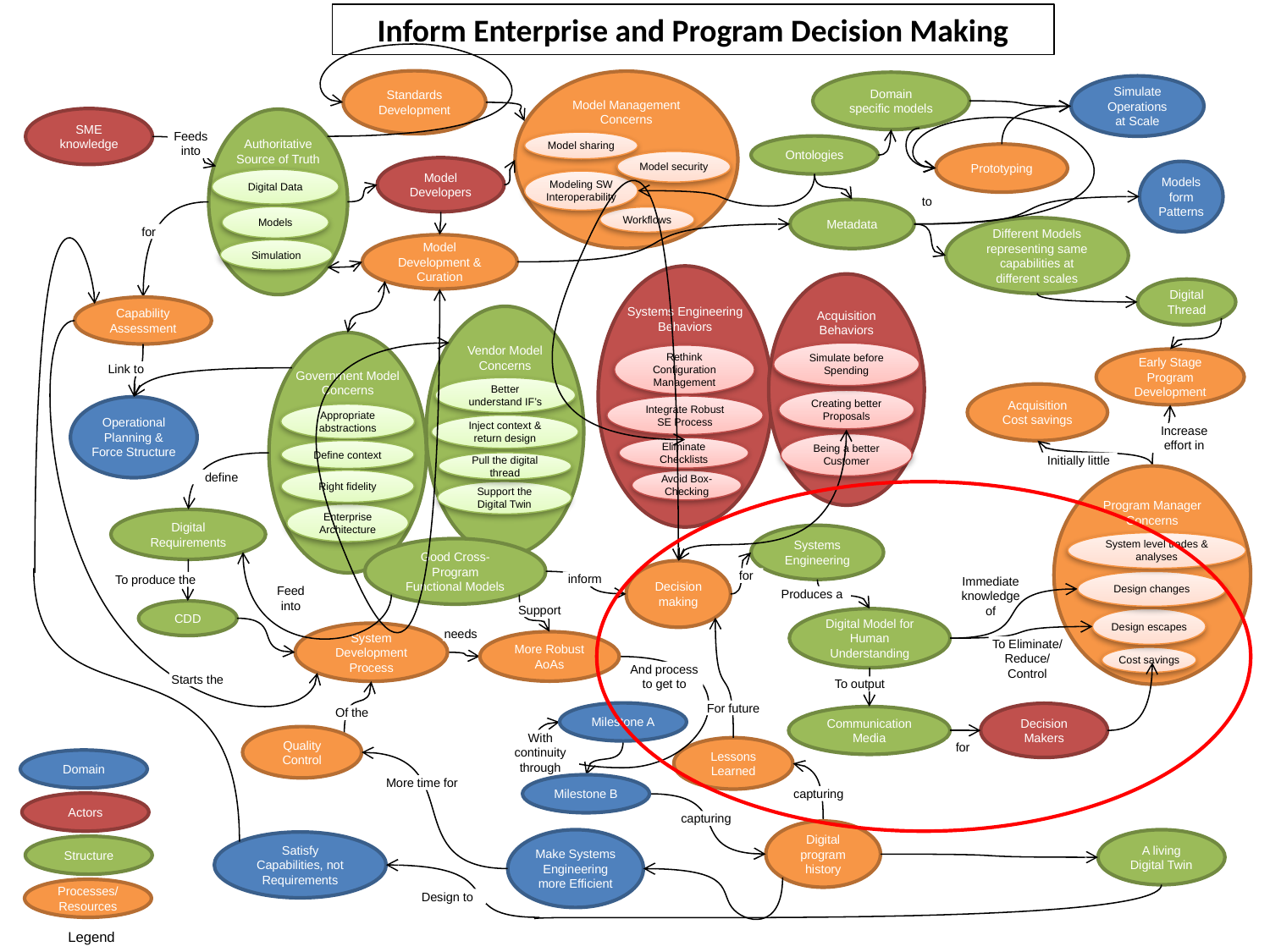

Inform Enterprise and Program Decision Making
Standards Development
Model Management Concerns
Model sharing
Model security
Modeling SW Interoperability
Workflows
Domain specific models
Simulate Operations at Scale
SME knowledge
Authoritative
Source of Truth
Digital Data
Models
Simulation
Feeds into
Ontologies
Prototyping
Model Developers
Models form Patterns
to
Metadata
Different Models representing same capabilities at different scales
for
Model Development & Curation
Systems Engineering Behaviors
Rethink Configuration Management
Integrate Robust SE Process
Eliminate Checklists
Avoid Box-Checking
Acquisition Behaviors
Simulate before Spending
Creating better Proposals
Being a better Customer
Digital Thread
Capability Assessment
Vendor Model Concerns
Better understand IF’s
Inject context & return design
Pull the digital thread
Support the Digital Twin
Government Model Concerns
Appropriate abstractions
Define context
Right fidelity
Enterprise Architecture
Early Stage Program Development
Link to
Acquisition Cost savings
Operational Planning & Force Structure
Increase effort in
Initially little
Program Manager Concerns
System level trades & analyses
Design changes
Design escapes
Cost savings
define

Digital Requirements
Systems Engineering
Good Cross-Program Functional Models
Decision making
for
inform
To produce the
Immediate knowledge of
Feed into
Produces a
CDD
Support
Digital Model for Human Understanding
System Development Process
needs
More Robust AoAs
To Eliminate/ Reduce/ Control
And process to get to
Starts the
To output
For future
Milestone A
Decision Makers
Of the
Communication Media
Quality Control
With continuity through
Lessons Learned
for
Domain
Milestone B
More time for
capturing
Actors
capturing
Digital program history
Make Systems Engineering more Efficient
A living Digital Twin
Satisfy Capabilities, not Requirements
Structure
Processes/
Resources
Design to
Legend